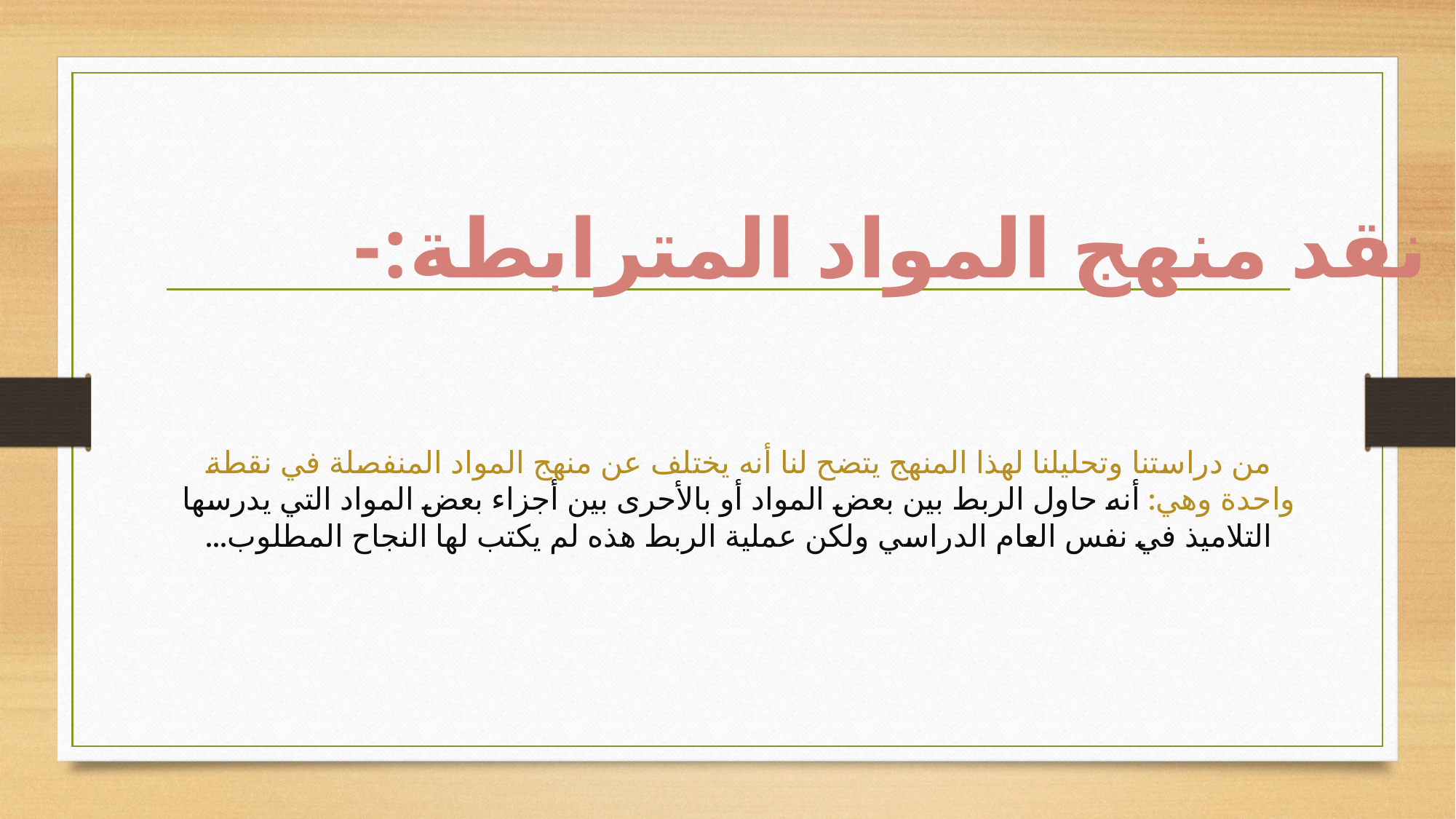

نقد منهج المواد المترابطة:-
# من دراستنا وتحليلنا لهذا المنهج يتضح لنا أنه يختلف عن منهج المواد المنفصلة في نقطة واحدة وهي: أنه حاول الربط بين بعض المواد أو بالأحرى بين أجزاء بعض المواد التي يدرسها التلاميذ في نفس العام الدراسي ولكن عملية الربط هذه لم يكتب لها النجاح المطلوب...